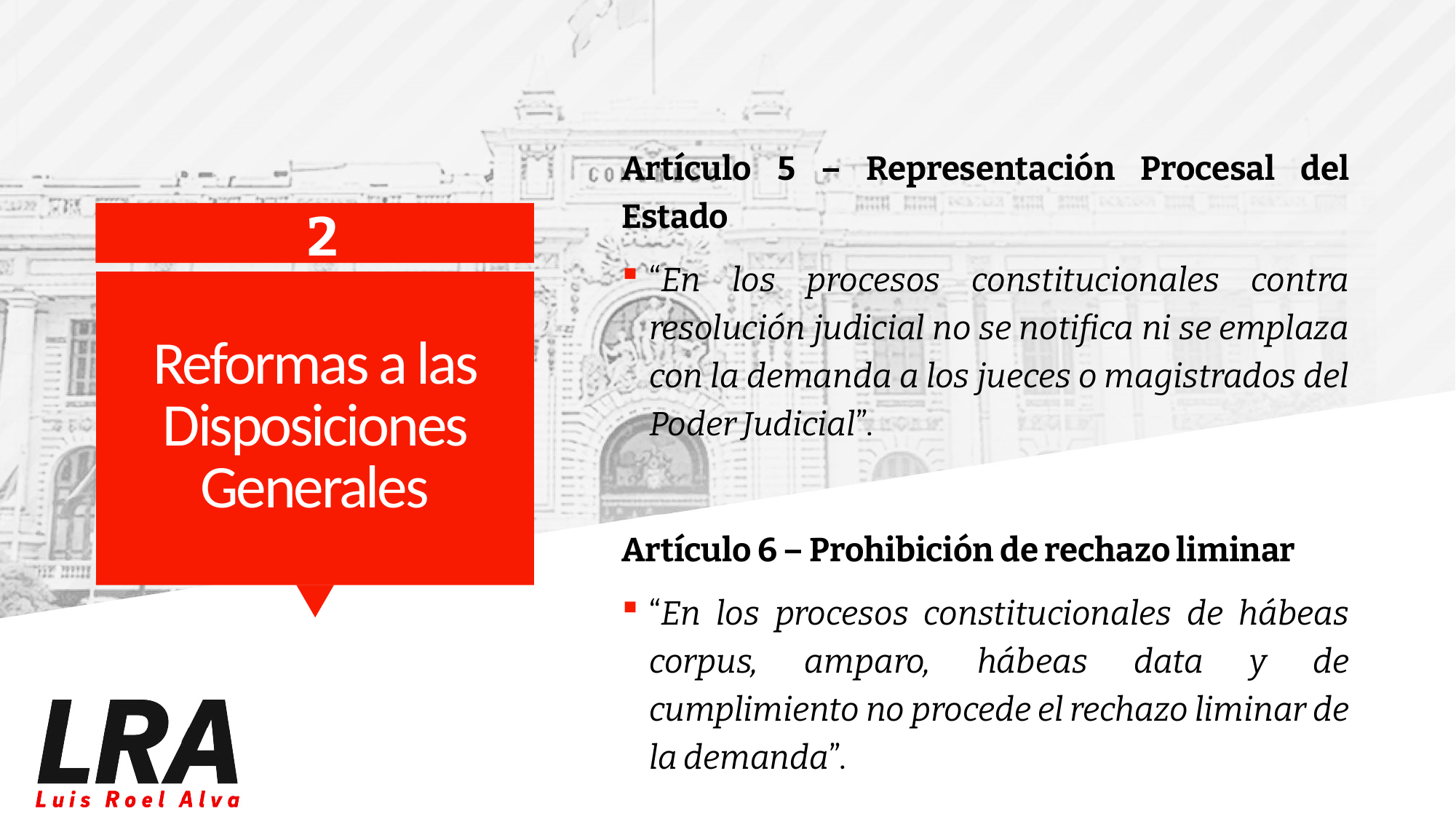

Artículo 5 – Representación Procesal del Estado
“En los procesos constitucionales contra resolución judicial no se notifica ni se emplaza con la demanda a los jueces o magistrados del Poder Judicial”.

Artículo 6 – Prohibición de rechazo liminar
“En los procesos constitucionales de hábeas corpus, amparo, hábeas data y de cumplimiento no procede el rechazo liminar de la demanda”.
2
Reformas a las Disposiciones Generales